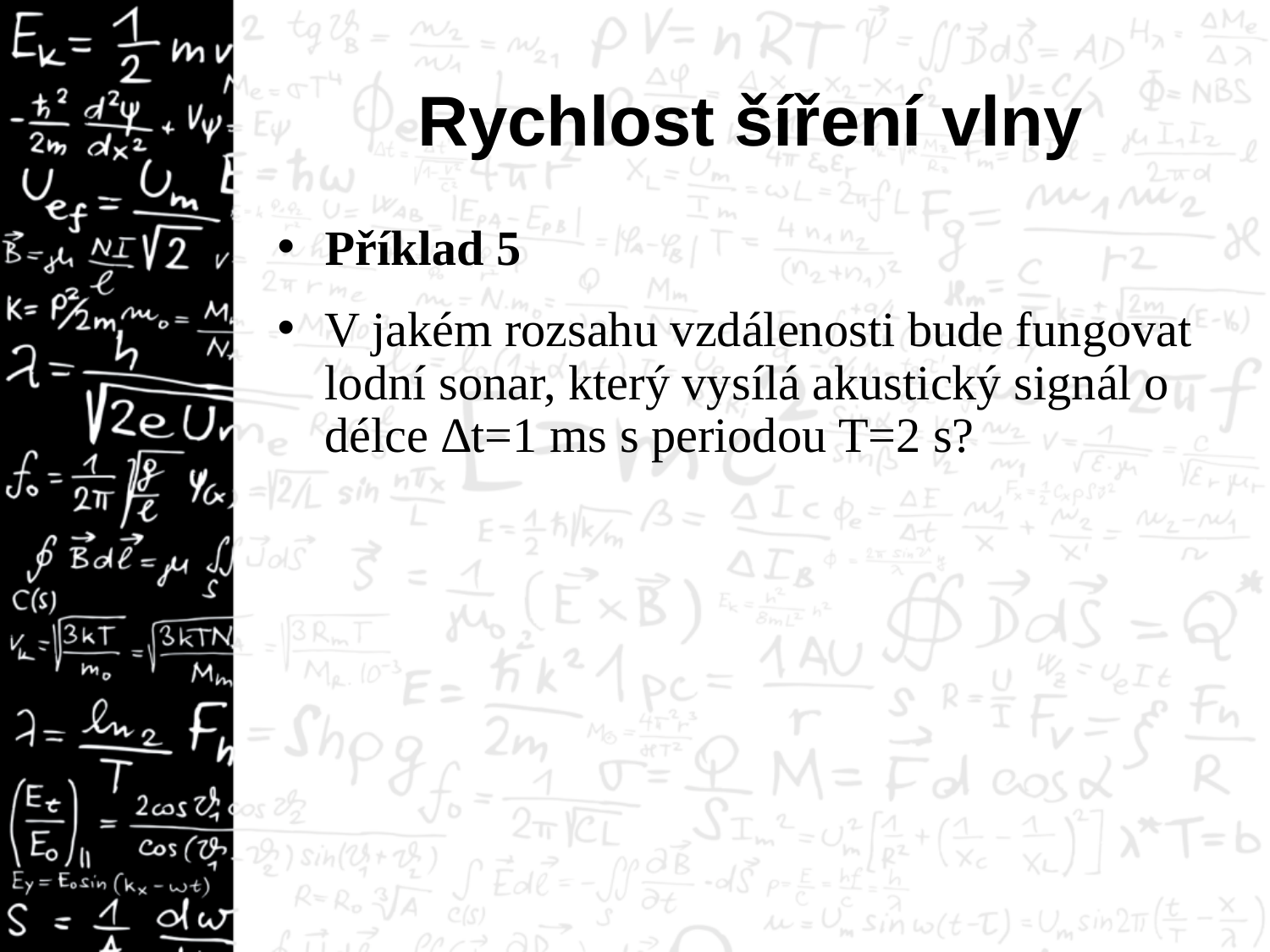

# Rychlost šíření vlny
Příklad 5

V jakém rozsahu vzdálenosti bude fungovat lodní sonar, který vysílá akustický signál o délce ∆t=1 ms s periodou T=2 s?